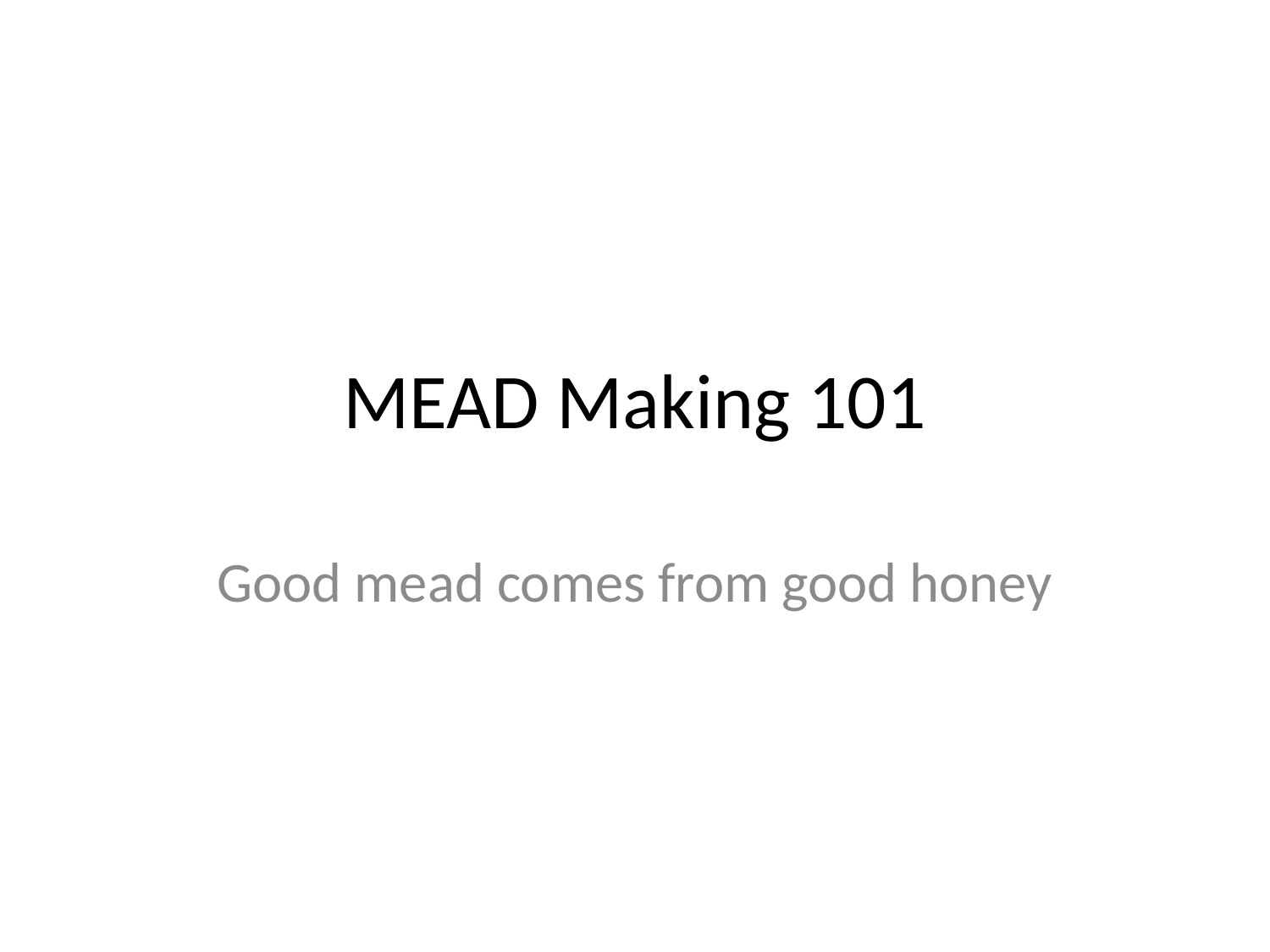

# MEAD Making 101
Good mead comes from good honey